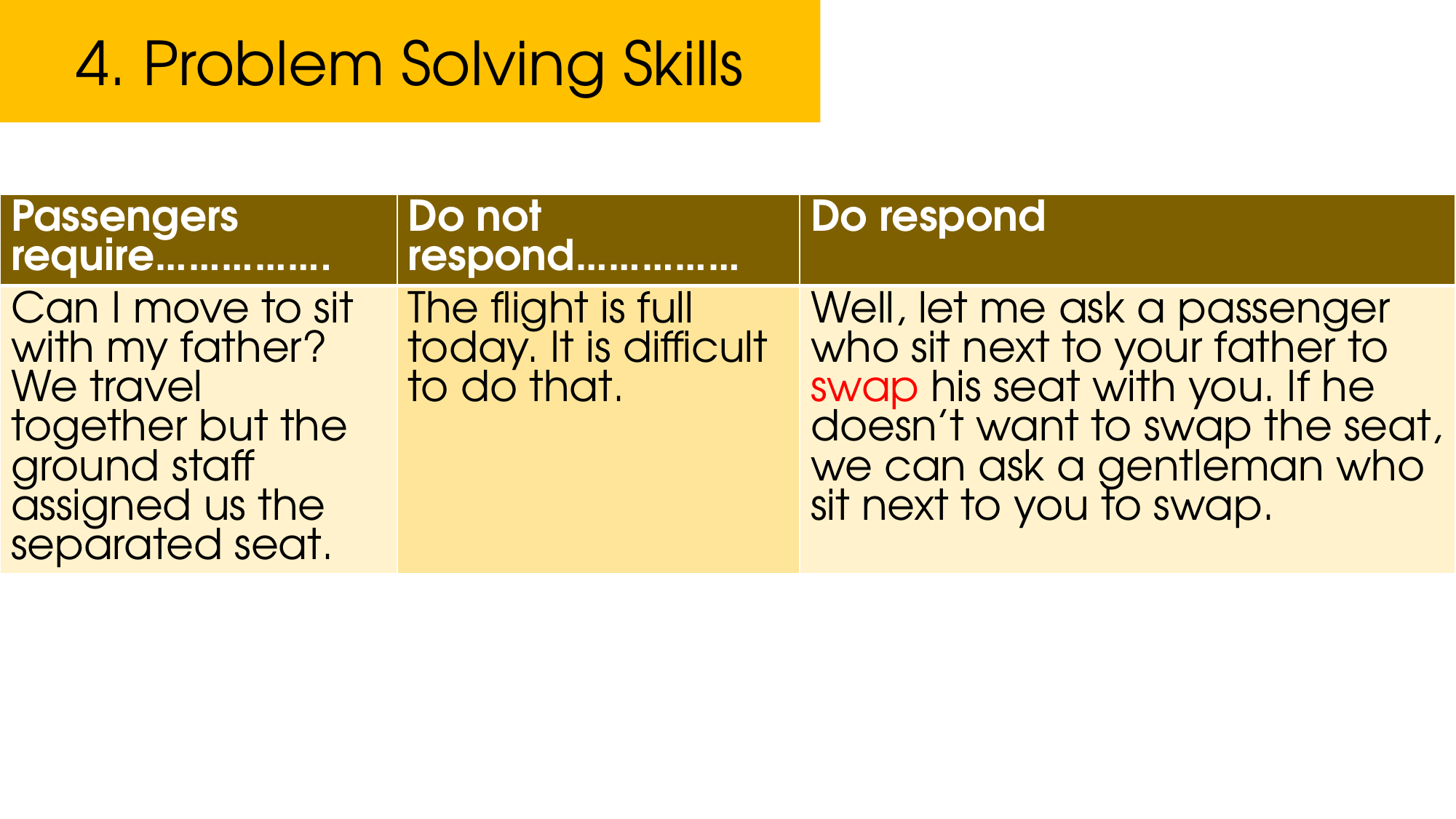

4. Problem Solving Skills
| Passengers require……………. | Do not respond…………… | Do respond |
| --- | --- | --- |
| Can I move to sit with my father? We travel together but the ground staff assigned us the separated seat. | The flight is full today. It is difficult to do that. | Well, let me ask a passenger who sit next to your father to swap his seat with you. If he doesn’t want to swap the seat, we can ask a gentleman who sit next to you to swap. |